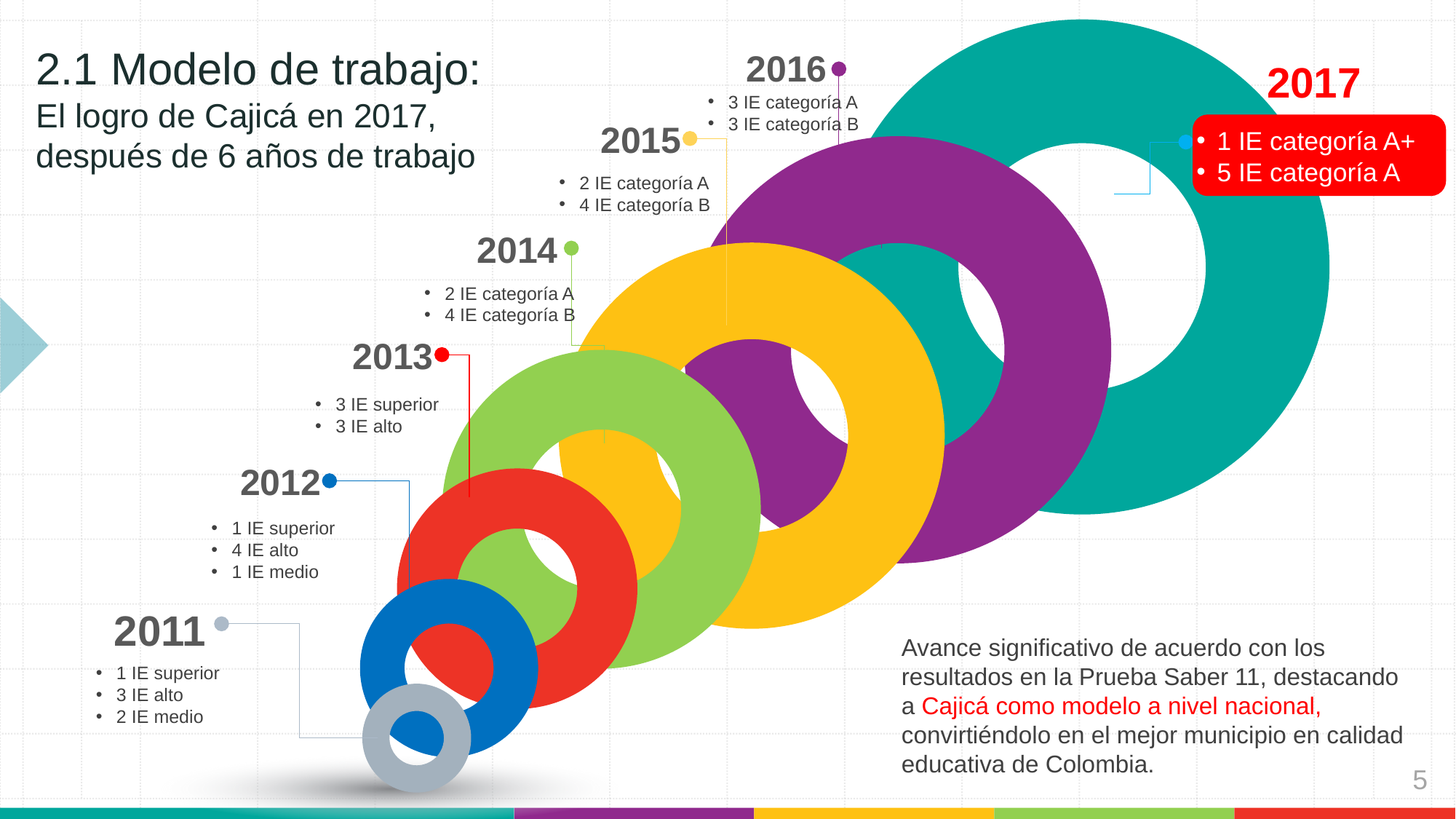

# 2.1 Modelo de trabajo: El logro de Cajicá en 2017, después de 6 años de trabajo

2016
2017
3 IE categoría A
3 IE categoría B
2015

1 IE categoría A+
5 IE categoría A

2 IE categoría A
4 IE categoría B
2014

2 IE categoría A
4 IE categoría B
2013

3 IE superior
3 IE alto
2012

1 IE superior
4 IE alto
1 IE medio

2011
1 IE superior
3 IE alto
2 IE medio
Avance significativo de acuerdo con los resultados en la Prueba Saber 11, destacando a Cajicá como modelo a nivel nacional, convirtiéndolo en el mejor municipio en calidad educativa de Colombia.

5